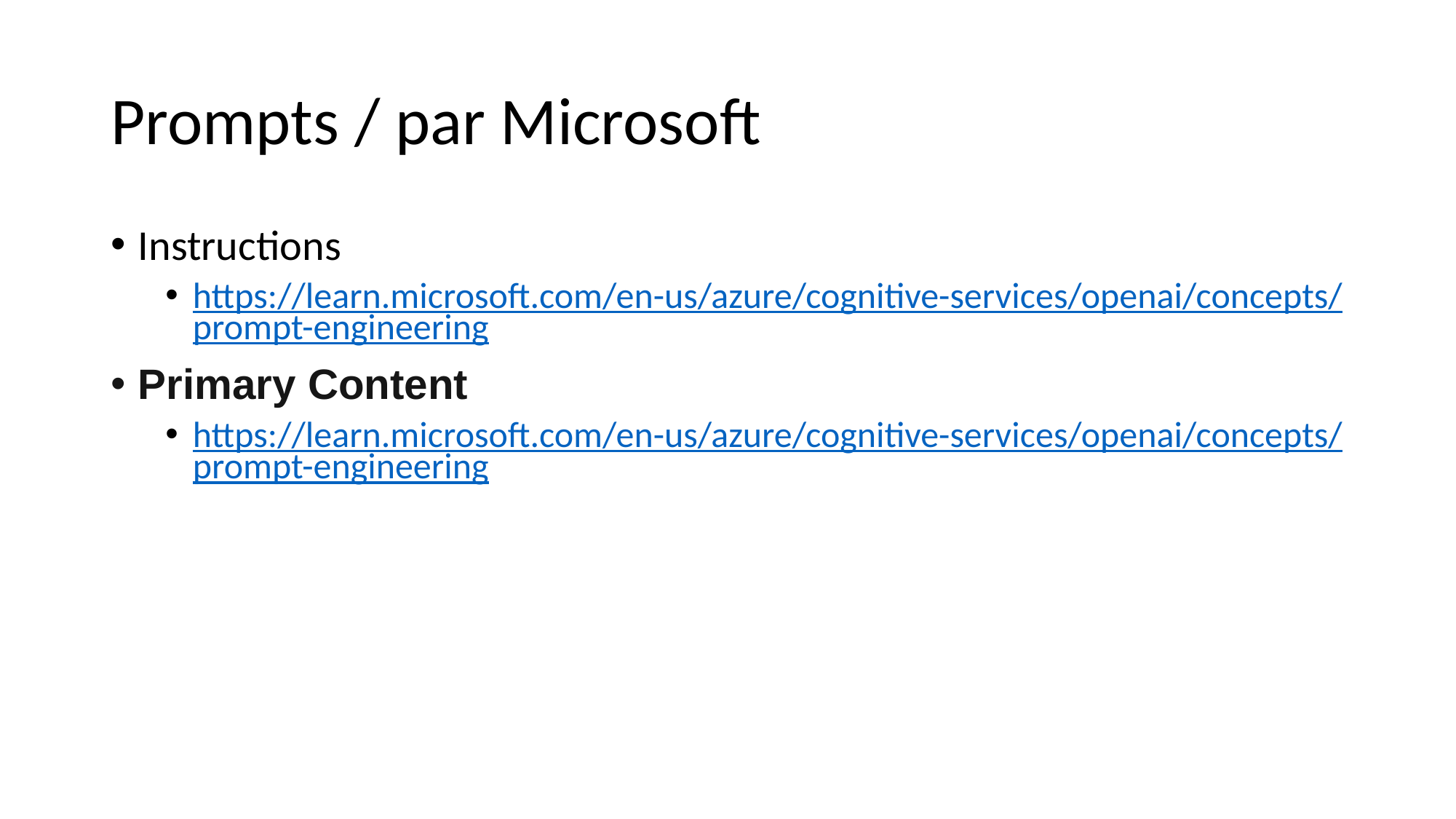

# Prompts / par Microsoft
Instructions
https://learn.microsoft.com/en-us/azure/cognitive-services/openai/concepts/prompt-engineering
Primary Content
https://learn.microsoft.com/en-us/azure/cognitive-services/openai/concepts/prompt-engineering